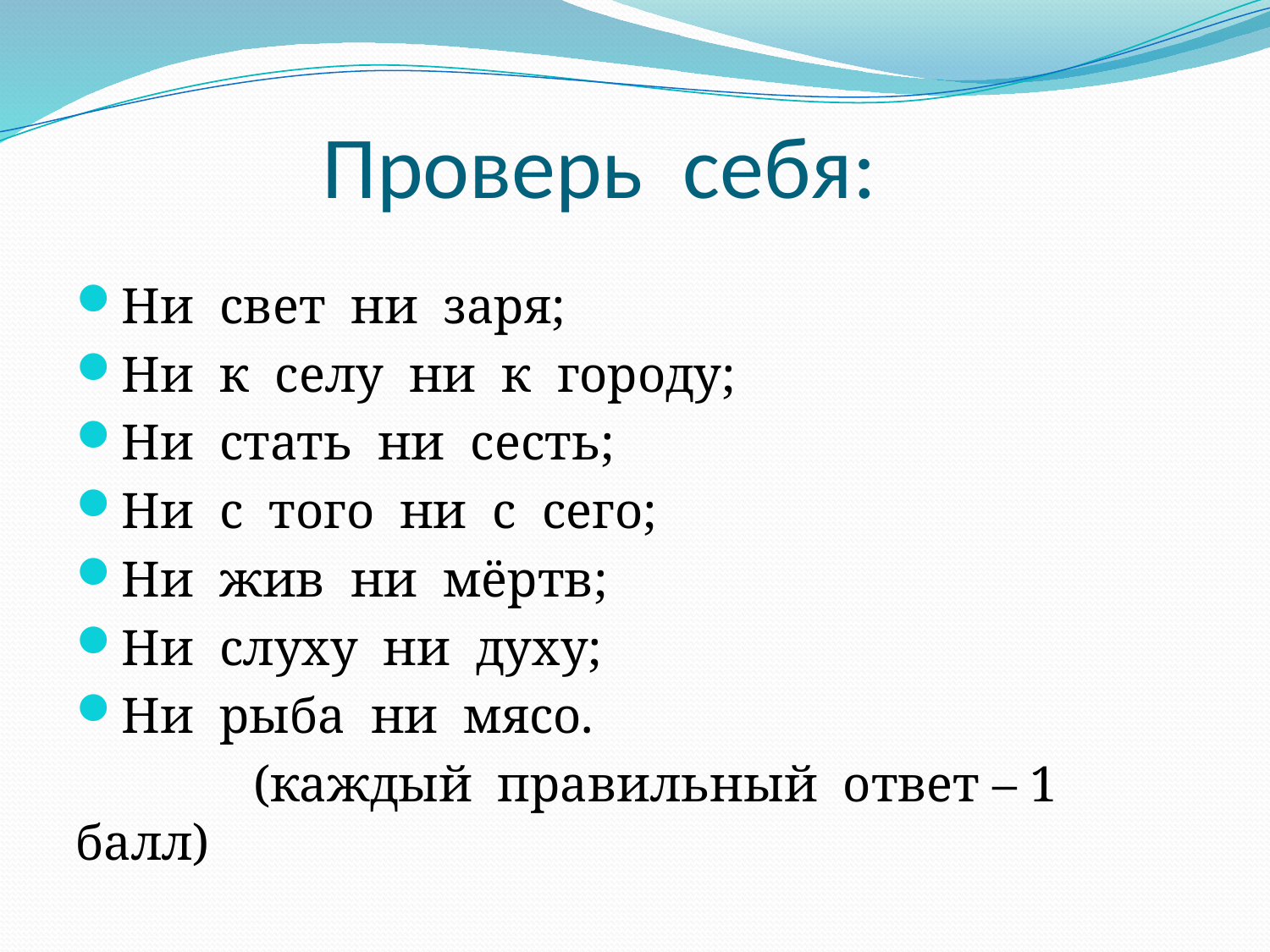

# Проверь  себя:
Ни  свет  ни  заря;
Ни  к  селу  ни  к  городу;
Ни  стать  ни  сесть;
Ни  с  того  ни  с  сего;
Ни  жив  ни  мёртв;
Ни  слуху  ни  духу;
Ни  рыба  ни  мясо.
              (каждый  правильный  ответ – 1 балл)